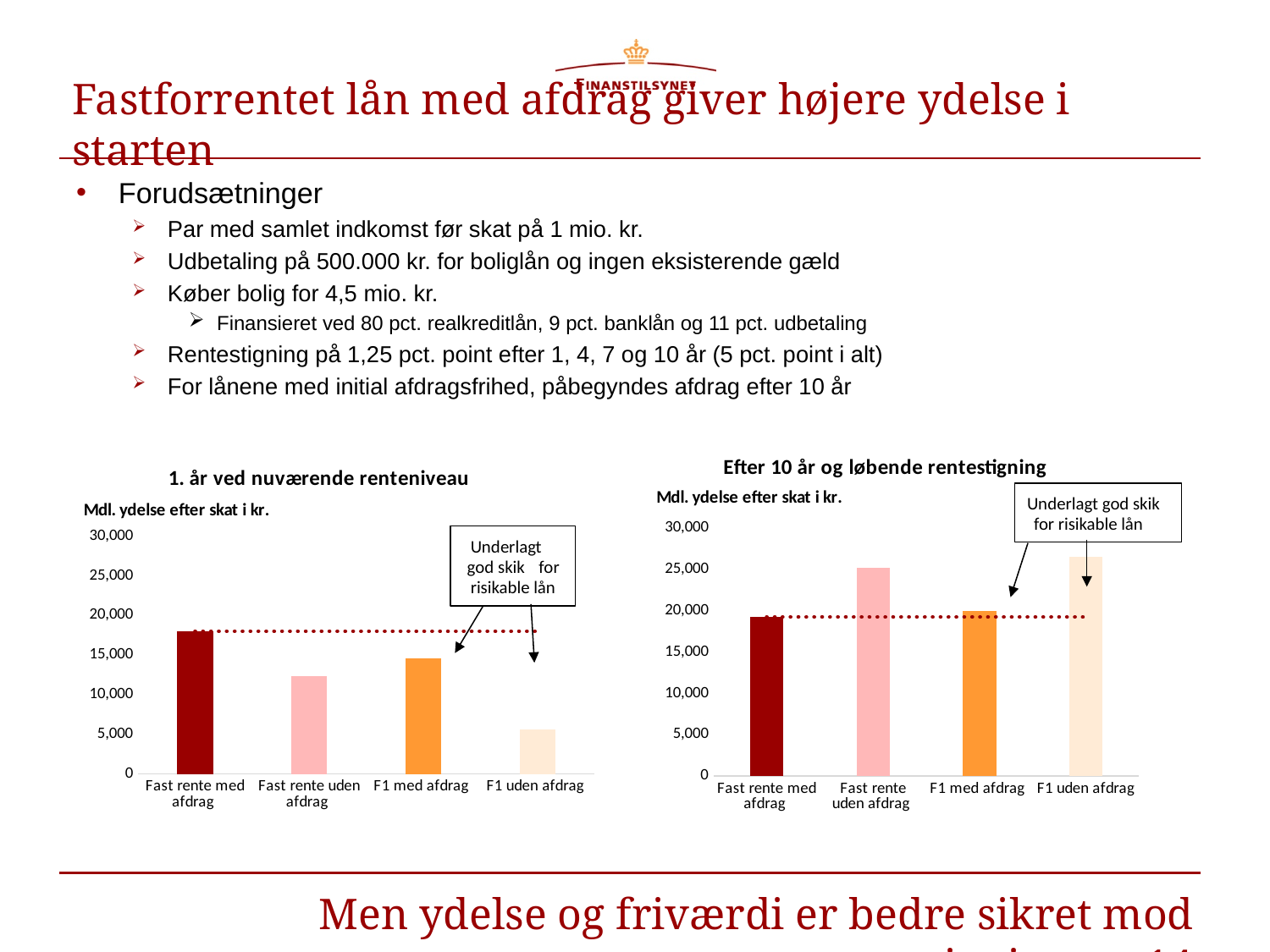

# Fastforrentet lån med afdrag giver højere ydelse i starten
Forudsætninger
Par med samlet indkomst før skat på 1 mio. kr.
Udbetaling på 500.000 kr. for boliglån og ingen eksisterende gæld
Køber bolig for 4,5 mio. kr.
Finansieret ved 80 pct. realkreditlån, 9 pct. banklån og 11 pct. udbetaling
Rentestigning på 1,25 pct. point efter 1, 4, 7 og 10 år (5 pct. point i alt)
For lånene med initial afdragsfrihed, påbegyndes afdrag efter 10 år

### Chart: Efter 10 år og løbende rentestigning

| Category | 10. år og løbende rentestigning på 5 pct. point* |  |
|---|---|---|
| Fast rente med afdrag  | 19266.020785568628 | 19266.020785568628 |
| Fast rente uden afdrag  | 25226.1639184729 | 19266.020785568628 |
| F1 med afdrag  | 20033.150798386254 | 19266.020785568628 |
| F1 uden afdrag  | 26508.929455523874 | 19266.020785568628 |

### Chart: 1. år ved nuværende renteniveau

| Category | 1. år ved nuværende renteniveau |  |
|---|---|---|
| Fast rente med afdrag  | 18005.47036655962 | 18005.47036655962 |
| Fast rente uden afdrag  | 12388.565866617459 | 18005.47036655962 |
| F1 med afdrag  | 14610.917272165238 | 18005.47036655962 |
| F1 uden afdrag  | 5588.806225370103 | 18005.47036655962 |

Underlagt god skik
for risikable l
å
n

Underlagt
god skik

for
risikable lån

Men ydelse og friværdi er bedre sikret mod rentestigninger   14